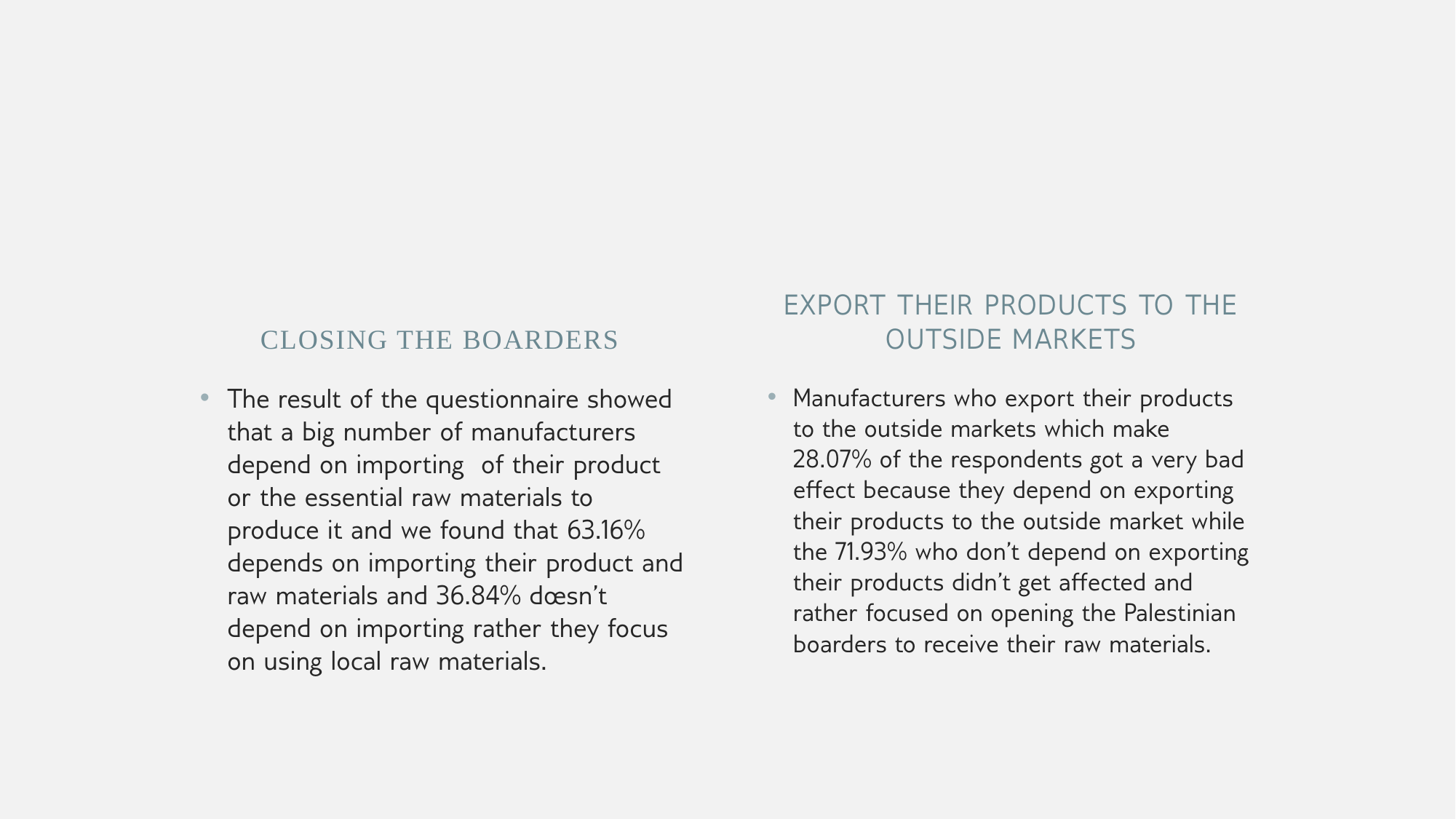

#
closing the boarders
Export their products to the outside markets
The result of the questionnaire showed that a big number of manufacturers depend on importing  of their product or the essential raw materials to produce it and we found that 63.16% depends on importing their product and raw materials and 36.84% doesn’t depend on importing rather they focus on using local raw materials.
Manufacturers who export their products to the outside markets which make 28.07% of the respondents got a very bad effect because they depend on exporting their products to the outside market while the 71.93% who don’t depend on exporting their products didn’t get affected and rather focused on opening the Palestinian boarders to receive their raw materials.